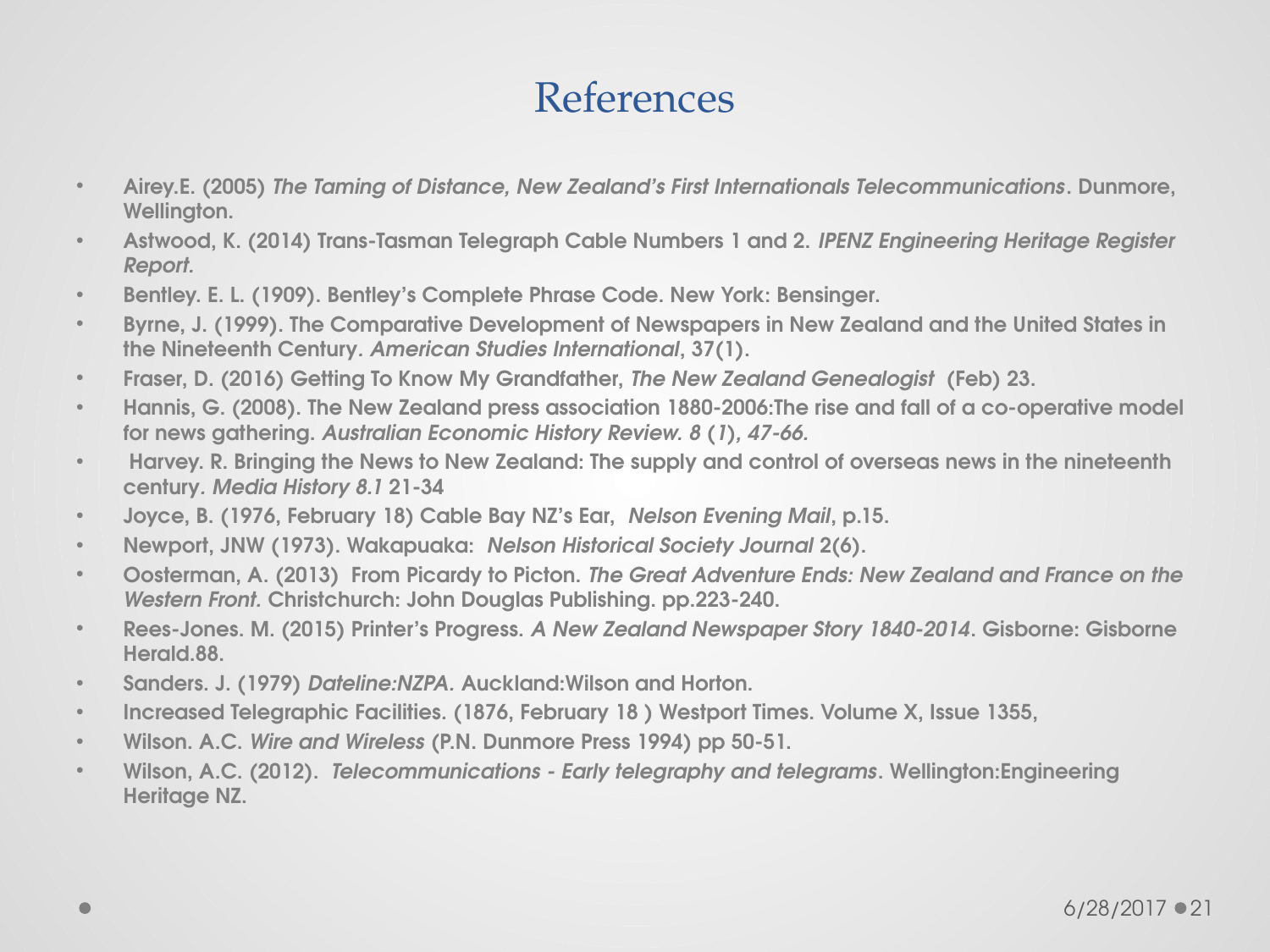

# References

Airey.E. (2005) The Taming of Distance, New Zealand’s First Internationals Telecommunications. Dunmore, Wellington.
Astwood, K. (2014) Trans-Tasman Telegraph Cable Numbers 1 and 2. IPENZ Engineering Heritage Register Report.
Bentley. E. L. (1909). Bentley’s Complete Phrase Code. New York: Bensinger.
Byrne, J. (1999). The Comparative Development of Newspapers in New Zealand and the United States in the Nineteenth Century. American Studies International, 37(1).
Fraser, D. (2016) Getting To Know My Grandfather, The New Zealand Genealogist  (Feb) 23.
Hannis, G. (2008). The New Zealand press association 1880-2006:The rise and fall of a co-operative model for news gathering. Australian Economic History Review. 8 (1), 47-66.
 Harvey. R. Bringing the News to New Zealand: The supply and control of overseas news in the nineteenth  century. Media History 8.1 21-34
Joyce, B. (1976, February 18) Cable Bay NZ’s Ear,  Nelson Evening Mail, p.15.
Newport, JNW (1973). Wakapuaka:  Nelson Historical Society Journal 2(6).
Oosterman, A. (2013)  From Picardy to Picton. The Great Adventure Ends: New Zealand and France on the Western Front. Christchurch: John Douglas Publishing. pp.223-240.
Rees-Jones. M. (2015) Printer’s Progress. A New Zealand Newspaper Story 1840-2014. Gisborne: Gisborne Herald.88.
Sanders. J. (1979) Dateline:NZPA. Auckland:Wilson and Horton.
Increased Telegraphic Facilities. (1876, February 18 ) Westport Times. Volume X, Issue 1355,
Wilson. A.C. Wire and Wireless (P.N. Dunmore Press 1994) pp 50-51.
Wilson, A.C. (2012).  Telecommunications - Early telegraphy and telegrams. Wellington:Engineering Heritage NZ.
6/28/2017
21